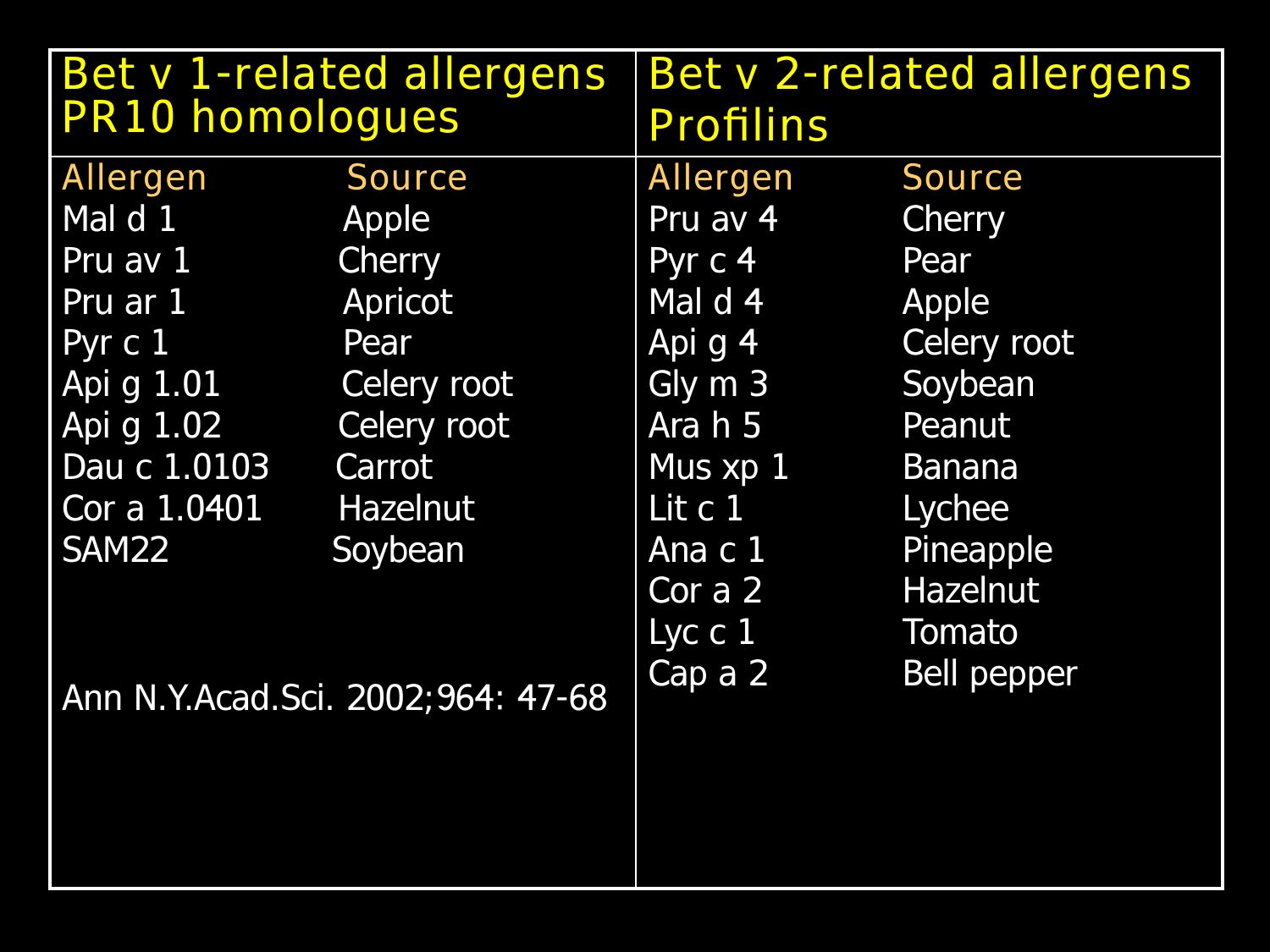

| Bet v 1-related allergens PR10 homologues | Bet v 2-related allergens Profilins |
| --- | --- |
| Allergen Source Mal d 1 Apple Pru av 1 Cherry Pru ar 1 Apricot Pyr c 1 Pear Api g 1.01 Celery root Api g 1.02 Celery root Dau c 1.0103 Carrot Cor a 1.0401 Hazelnut SAM22 Soybean Ann N.Y.Acad.Sci. 2002;964: 47-68 | Allergen Source Pru av 4 Cherry Pyr c 4 Pear Mal d 4 Apple Api g 4 Celery root Gly m 3 Soybean Ara h 5 Peanut Mus xp 1 Banana Lit c 1 Lychee Ana c 1 Pineapple Cor a 2 Hazelnut Lyc c 1 Tomato Cap a 2 Bell pepper |